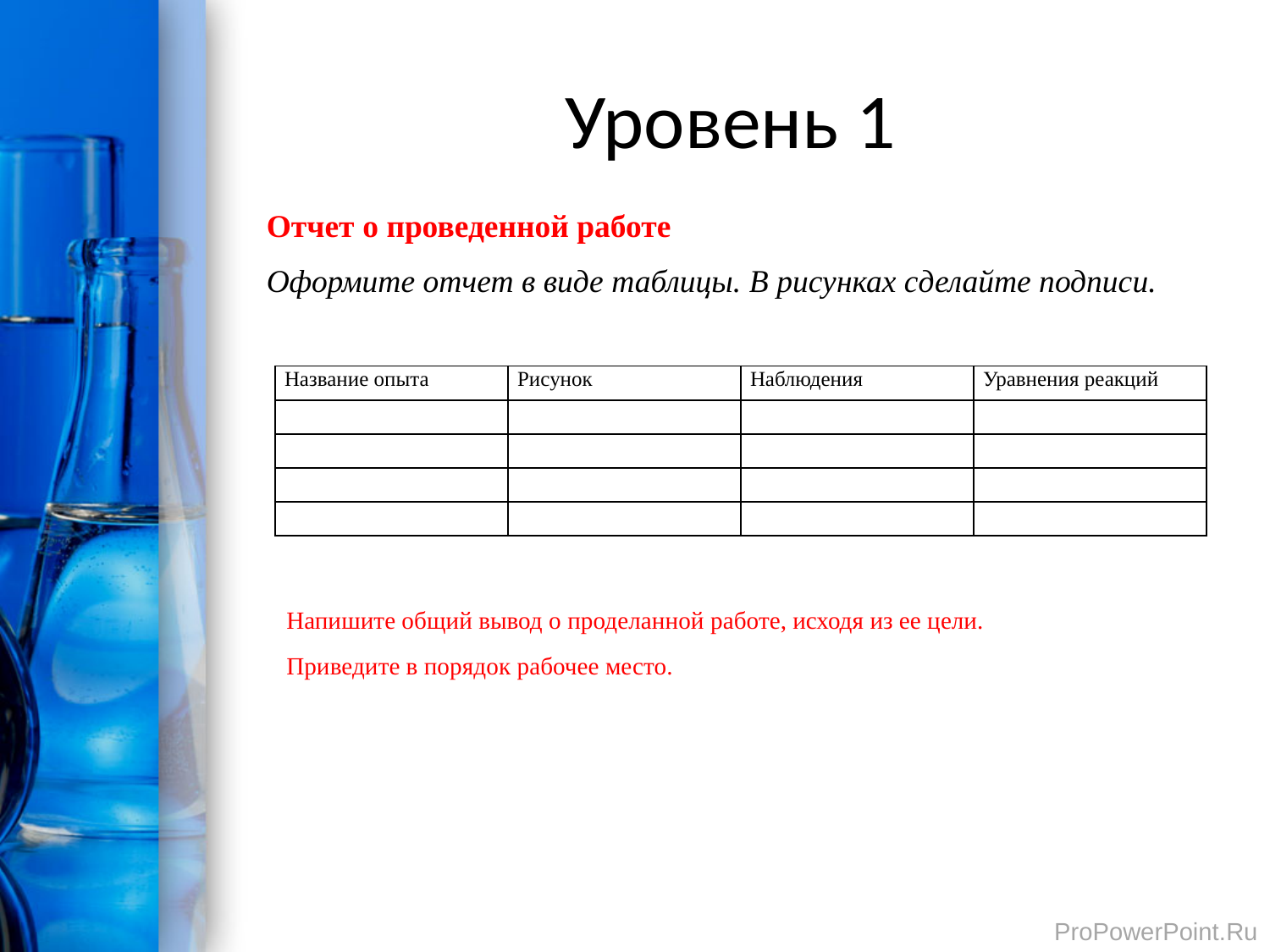

# Уровень 1
Отчет о проведенной работе
Оформите отчет в виде таблицы. В рисунках сделайте подписи.
| Название опыта | Рисунок | Наблюдения | Уравнения реакций |
| --- | --- | --- | --- |
|  |  |  |  |
|  |  |  |  |
|  |  |  |  |
|  |  |  |  |
Напишите общий вывод о проделанной работе, исходя из ее цели.
Приведите в порядок рабочее место.